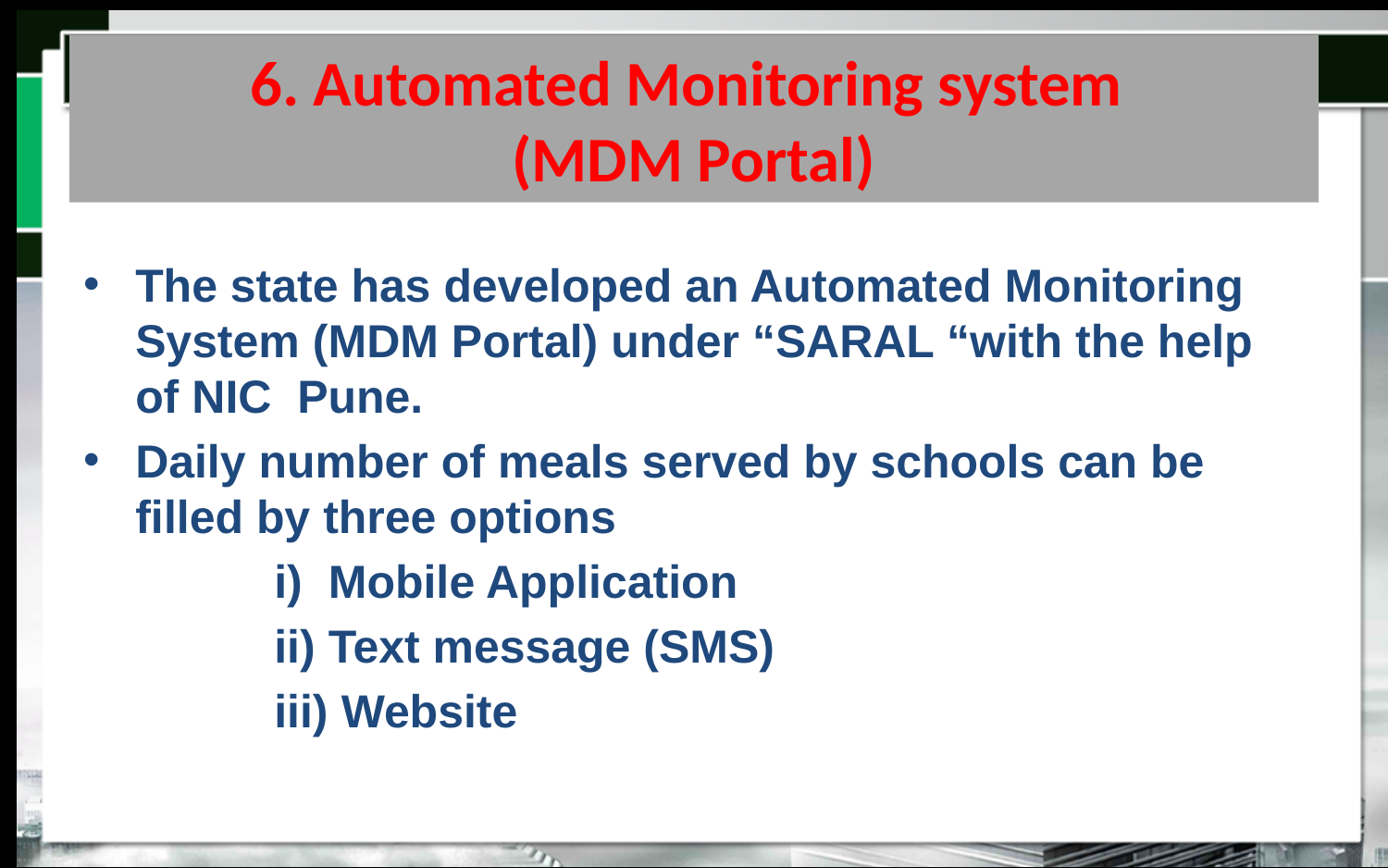

# 6. Automated Monitoring system (MDM Portal)
The state has developed an Automated Monitoring System (MDM Portal) under “SARAL “with the help of NIC  Pune.
Daily number of meals served by schools can be filled by three options
		i)  Mobile Application
		ii) Text message (SMS)
		iii) Website